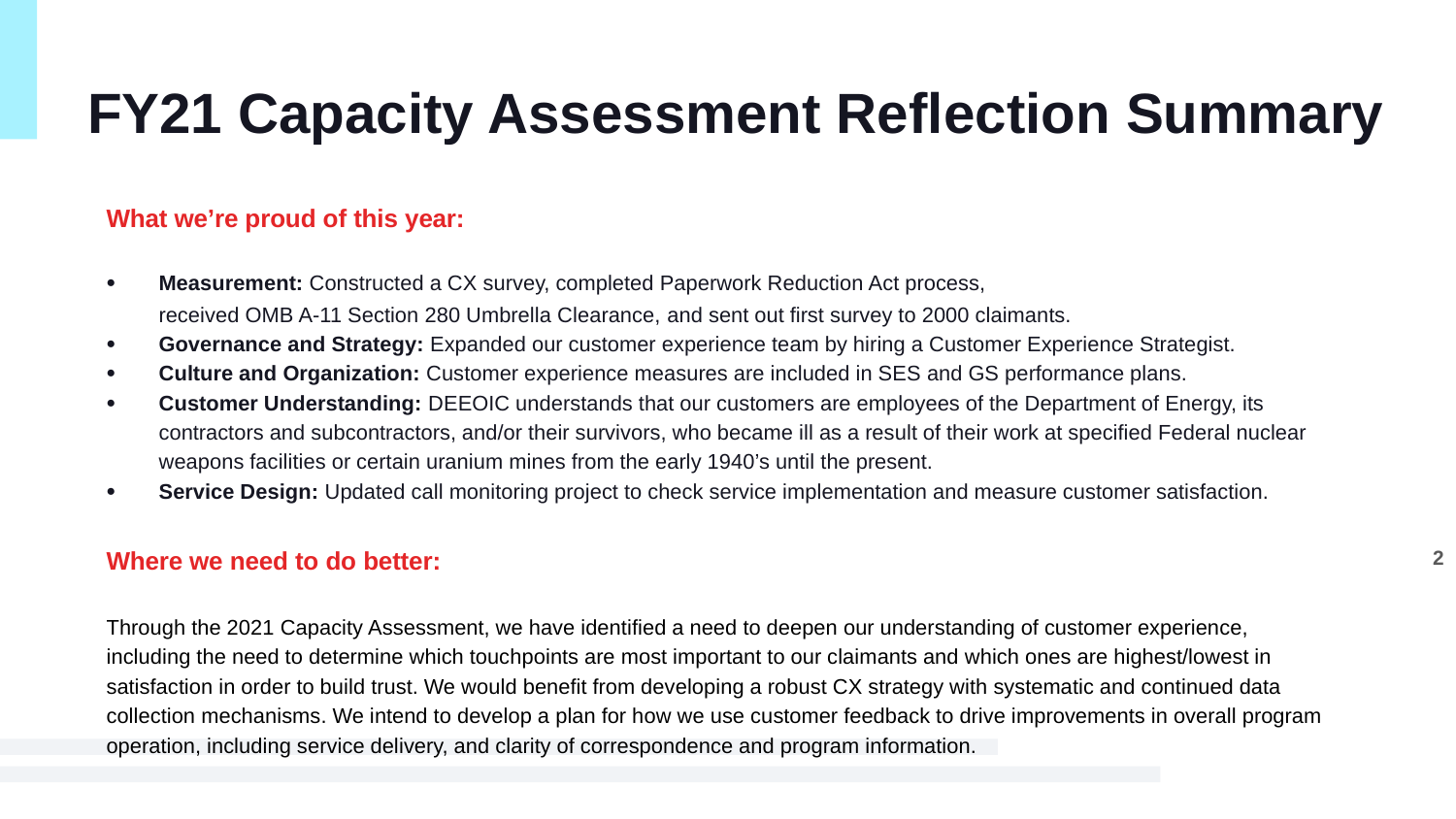

# FY21 Capacity Assessment Reflection Summary
What we’re proud of this year:
Measurement: Constructed a CX survey, completed Paperwork Reduction Act process,
received OMB A-11 Section 280 Umbrella Clearance, and sent out first survey to 2000 claimants.
Governance and Strategy: Expanded our customer experience team by hiring a Customer Experience Strategist.
Culture and Organization: Customer experience measures are included in SES and GS performance plans.
Customer Understanding: DEEOIC understands that our customers are employees of the Department of Energy, its contractors and subcontractors, and/or their survivors, who became ill as a result of their work at specified Federal nuclear weapons facilities or certain uranium mines from the early 1940’s until the present.
Service Design: Updated call monitoring project to check service implementation and measure customer satisfaction.
Where we need to do better:
Through the 2021 Capacity Assessment, we have identified a need to deepen our understanding of customer experience, including the need to determine which touchpoints are most important to our claimants and which ones are highest/lowest in satisfaction in order to build trust. We would benefit from developing a robust CX strategy with systematic and continued data collection mechanisms. We intend to develop a plan for how we use customer feedback to drive improvements in overall program operation, including service delivery, and clarity of correspondence and program information.
2